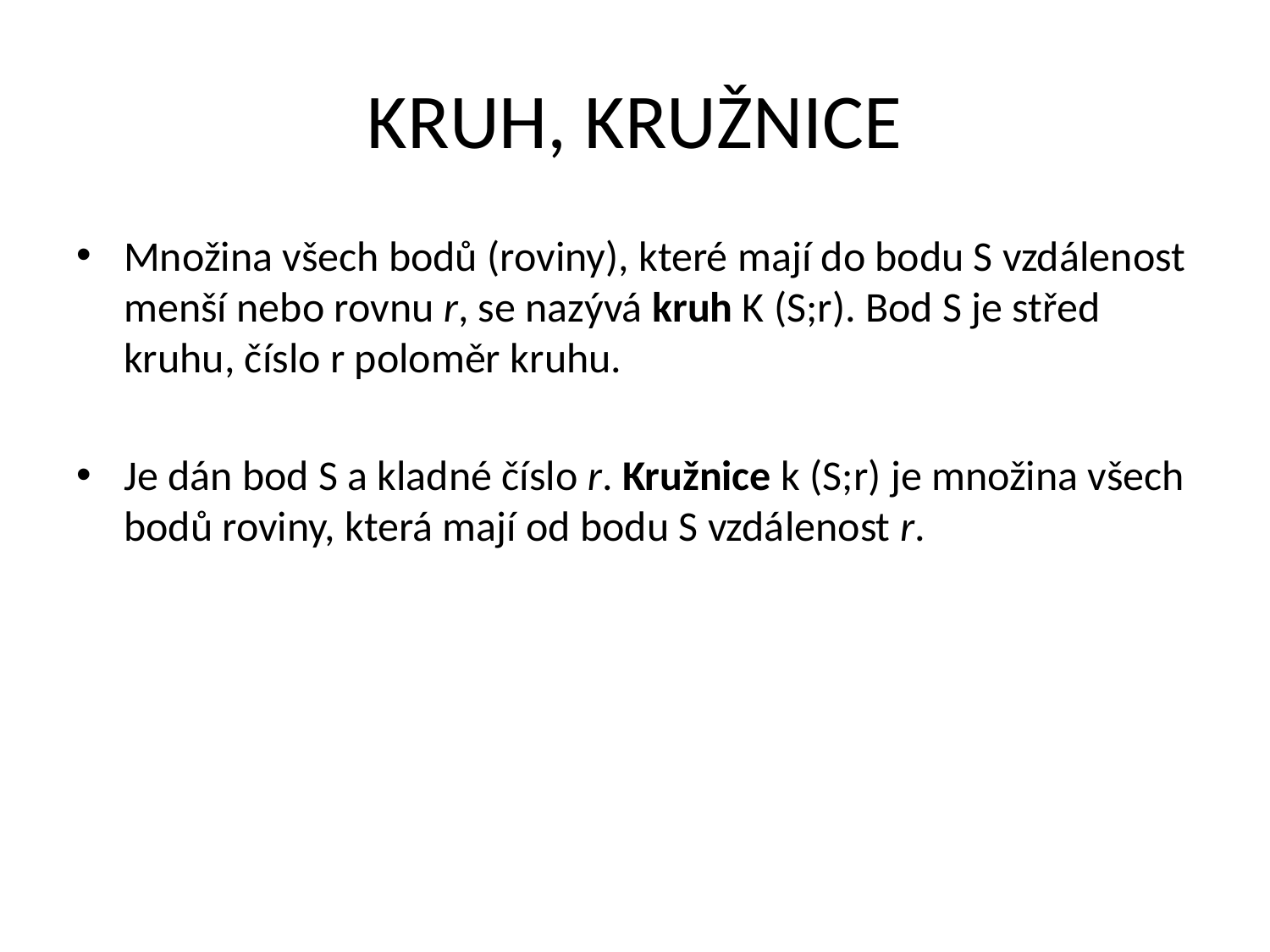

# KRUH, KRUŽNICE
Množina všech bodů (roviny), které mají do bodu S vzdálenost menší nebo rovnu r, se nazývá kruh K (S;r). Bod S je střed kruhu, číslo r poloměr kruhu.

Je dán bod S a kladné číslo r. Kružnice k (S;r) je množina všech bodů roviny, která mají od bodu S vzdálenost r.